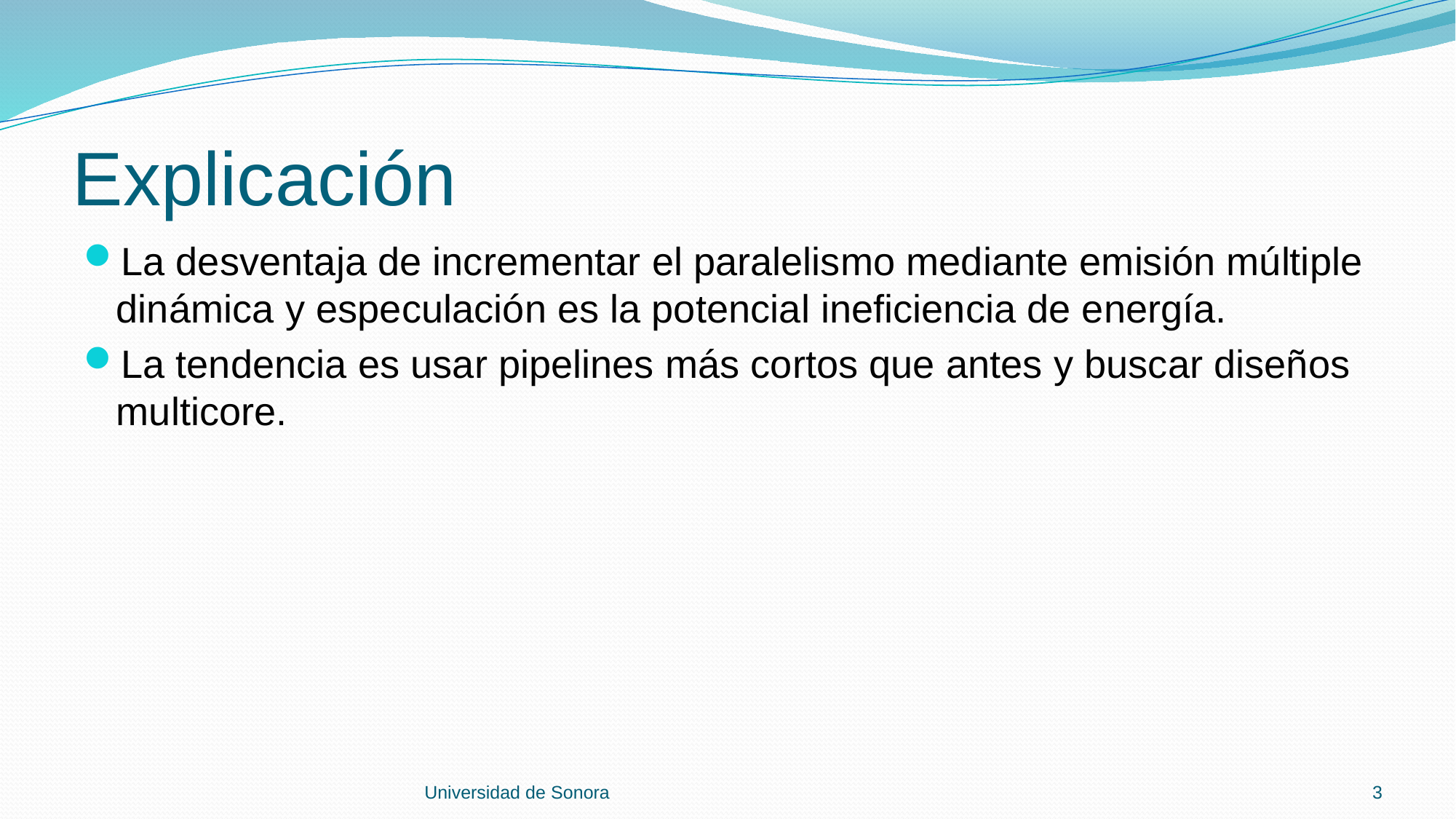

# Explicación
La desventaja de incrementar el paralelismo mediante emisión múltiple dinámica y especulación es la potencial ineficiencia de energía.
La tendencia es usar pipelines más cortos que antes y buscar diseños multicore.

Universidad de Sonora
3